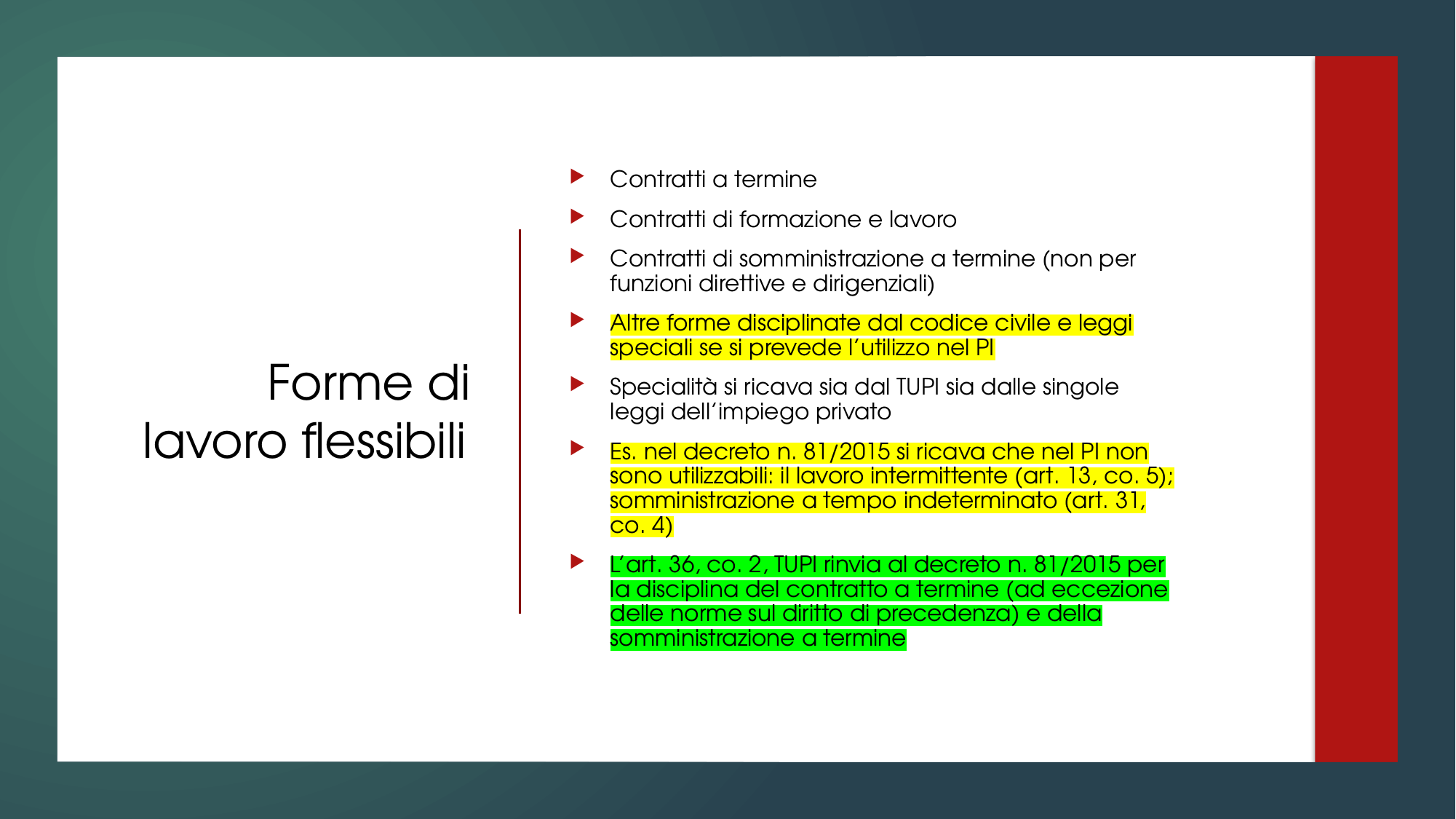

Contratti a termine
Contratti di formazione e lavoro
Contratti di somministrazione a termine (non per funzioni direttive e dirigenziali)
Altre forme disciplinate dal codice civile e leggi speciali se si prevede l’utilizzo nel PI
Specialità si ricava sia dal TUPI sia dalle singole leggi dell’impiego privato
Es. nel decreto n. 81/2015 si ricava che nel PI non sono utilizzabili: il lavoro intermittente (art. 13, co. 5); somministrazione a tempo indeterminato (art. 31, co. 4)
L’art. 36, co. 2, TUPI rinvia al decreto n. 81/2015 per la disciplina del contratto a termine (ad eccezione delle norme sul diritto di precedenza) e della somministrazione a termine
# Forme di lavoro flessibili